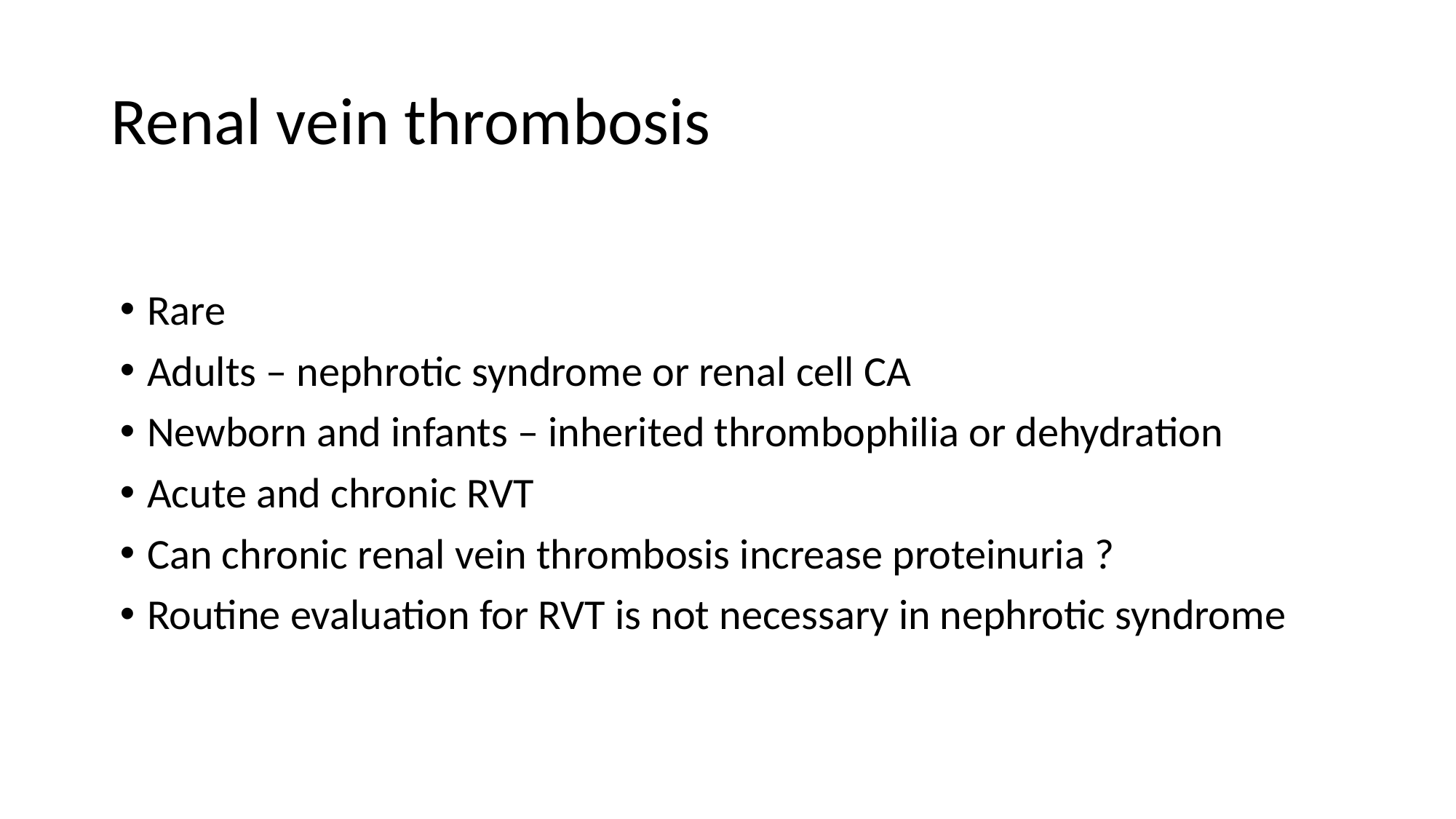

# Renal vein thrombosis
Rare
Adults – nephrotic syndrome or renal cell CA
Newborn and infants – inherited thrombophilia or dehydration
Acute and chronic RVT
Can chronic renal vein thrombosis increase proteinuria ?
Routine evaluation for RVT is not necessary in nephrotic syndrome